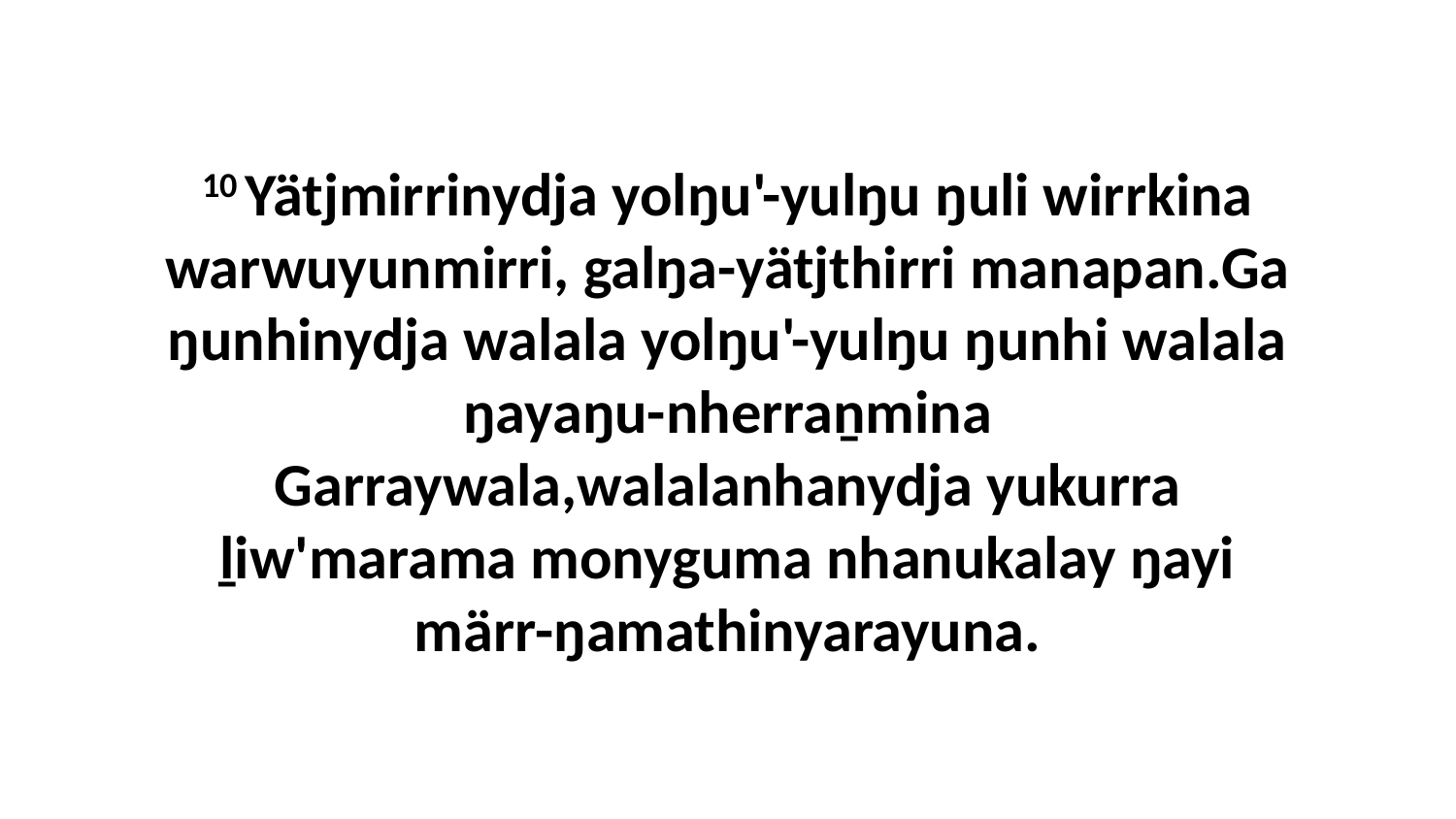

10 Yätjmirrinydja yolŋu'-yulŋu ŋuli wirrkina warwuyunmirri, galŋa-yätjthirri manapan.Ga ŋunhinydja walala yolŋu'-yulŋu ŋunhi walala ŋayaŋu-nherraṉmina Garraywala,walalanhanydja yukurra ḻiw'marama monyguma nhanukalay ŋayi märr-ŋamathinyarayuna.